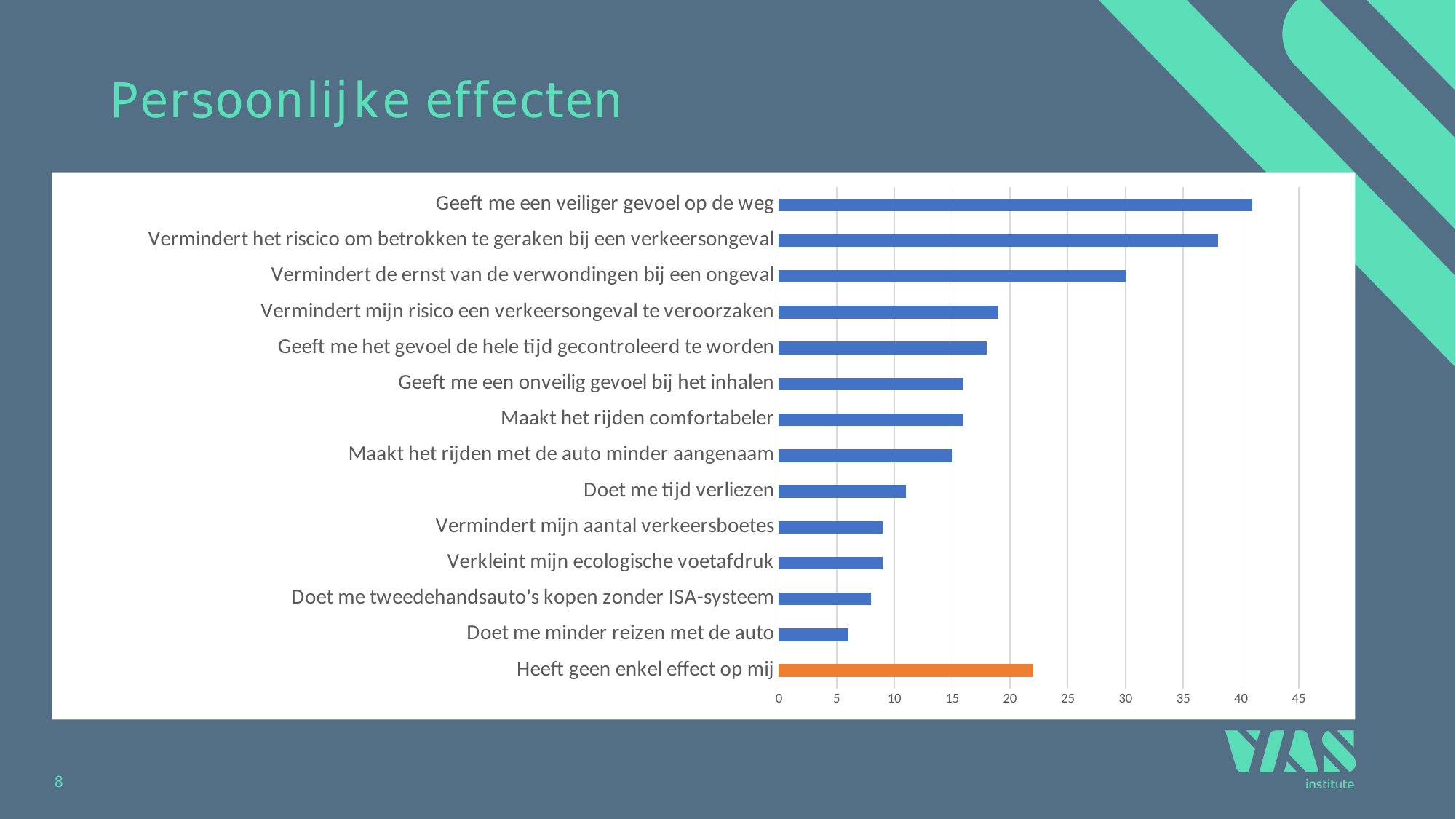

# Persoonlijke effecten

### Chart

| Category |  |
|---|---|
| Heeft geen enkel effect op mij | 22.0 |
| Doet me minder reizen met de auto | 6.0 |
| Doet me tweedehandsauto's kopen zonder ISA-systeem | 8.0 |
| Verkleint mijn ecologische voetafdruk | 9.0 |
| Vermindert mijn aantal verkeersboetes | 9.0 |
| Doet me tijd verliezen | 11.0 |
| Maakt het rijden met de auto minder aangenaam | 15.0 |
| Maakt het rijden comfortabeler | 16.0 |
| Geeft me een onveilig gevoel bij het inhalen | 16.0 |
| Geeft me het gevoel de hele tijd gecontroleerd te worden | 18.0 |
| Vermindert mijn risico een verkeersongeval te veroorzaken | 19.0 |
| Vermindert de ernst van de verwondingen bij een ongeval | 30.0 |
| Vermindert het riscico om betrokken te geraken bij een verkeersongeval | 38.0 |
| Geeft me een veiliger gevoel op de weg | 41.0 |
 8